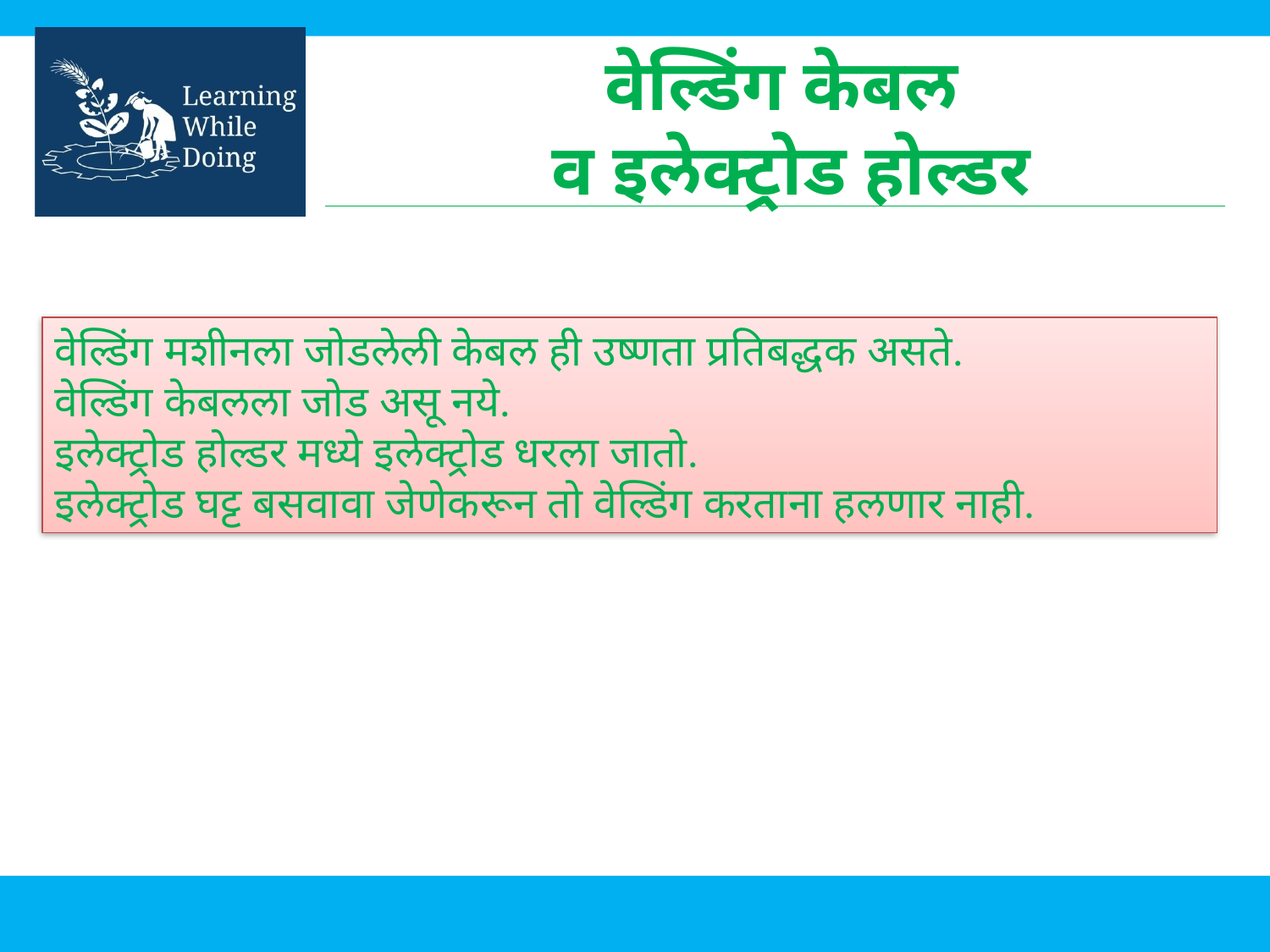

# वेल्डिंग केबल व इलेक्ट्रोड होल्डर
वेल्डिंग मशीनला जोडलेली केबल ही उष्णता प्रतिबद्धक असते.
वेल्डिंग केबलला जोड असू नये.
इलेक्ट्रोड होल्डर मध्ये इलेक्ट्रोड धरला जातो.
इलेक्ट्रोड घट्ट बसवावा जेणेकरून तो वेल्डिंग करताना हलणार नाही.